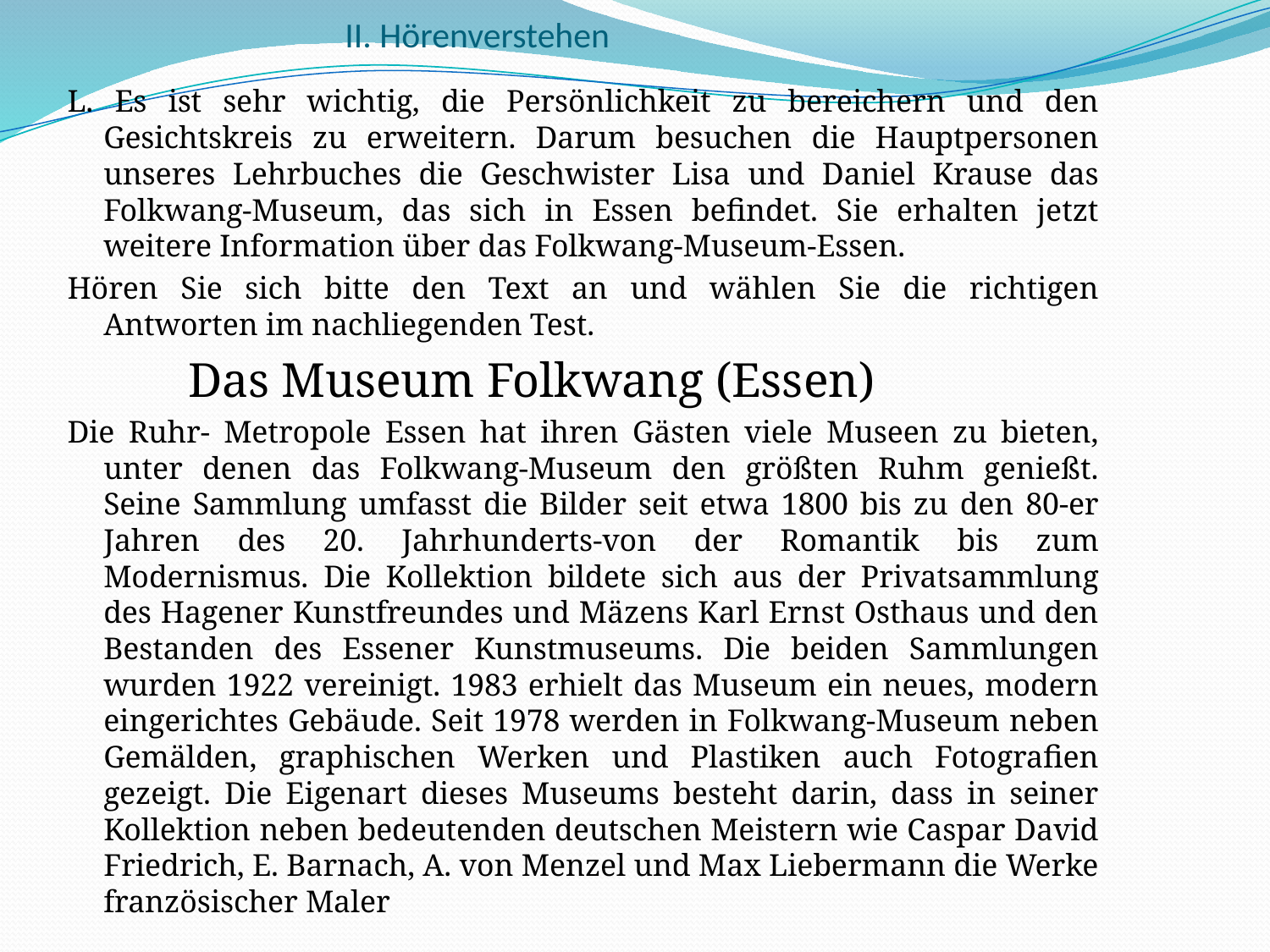

# II. Hörenverstehen
L. Es ist sehr wichtig, die Persönlichkeit zu bereichern und den Gesichtskreis zu erweitern. Darum besuchen die Hauptpersonen unseres Lehrbuches die Geschwister Lisa und Daniel Krause das Folkwang-Museum, das sich in Essen befindet. Sie erhalten jetzt weitere Information über das Folkwang-Museum-Essen.
Hören Sie sich bitte den Text an und wählen Sie die richtigen Antworten im nachliegenden Test.
          Das Museum Folkwang (Essen)
Die Ruhr- Metropole Essen hat ihren Gästen viele Museen zu bieten, unter denen das Folkwang-Museum den größten Ruhm genießt. Seine Sammlung umfasst die Bilder seit etwa 1800 bis zu den 80-er Jahren des 20. Jahrhunderts-von der Romantik bis zum Modernismus. Die Kollektion bildete sich aus der Privatsammlung des Hagener Kunstfreundes und Mäzens Karl Ernst Osthaus und den Bestanden des Essener Kunstmuseums. Die beiden Sammlungen wurden 1922 vereinigt. 1983 erhielt das Museum ein neues, modern eingerichtes Gebäude. Seit 1978 werden in Folkwang-Museum neben Gemälden, graphischen Werken und Plastiken auch Fotografien gezeigt. Die Eigenart dieses Museums besteht darin, dass in seiner Kollektion neben bedeutenden deutschen Meistern wie Caspar David Friedrich, E. Barnach, A. von Menzel und Max Liebermann die Werke französischer Maler